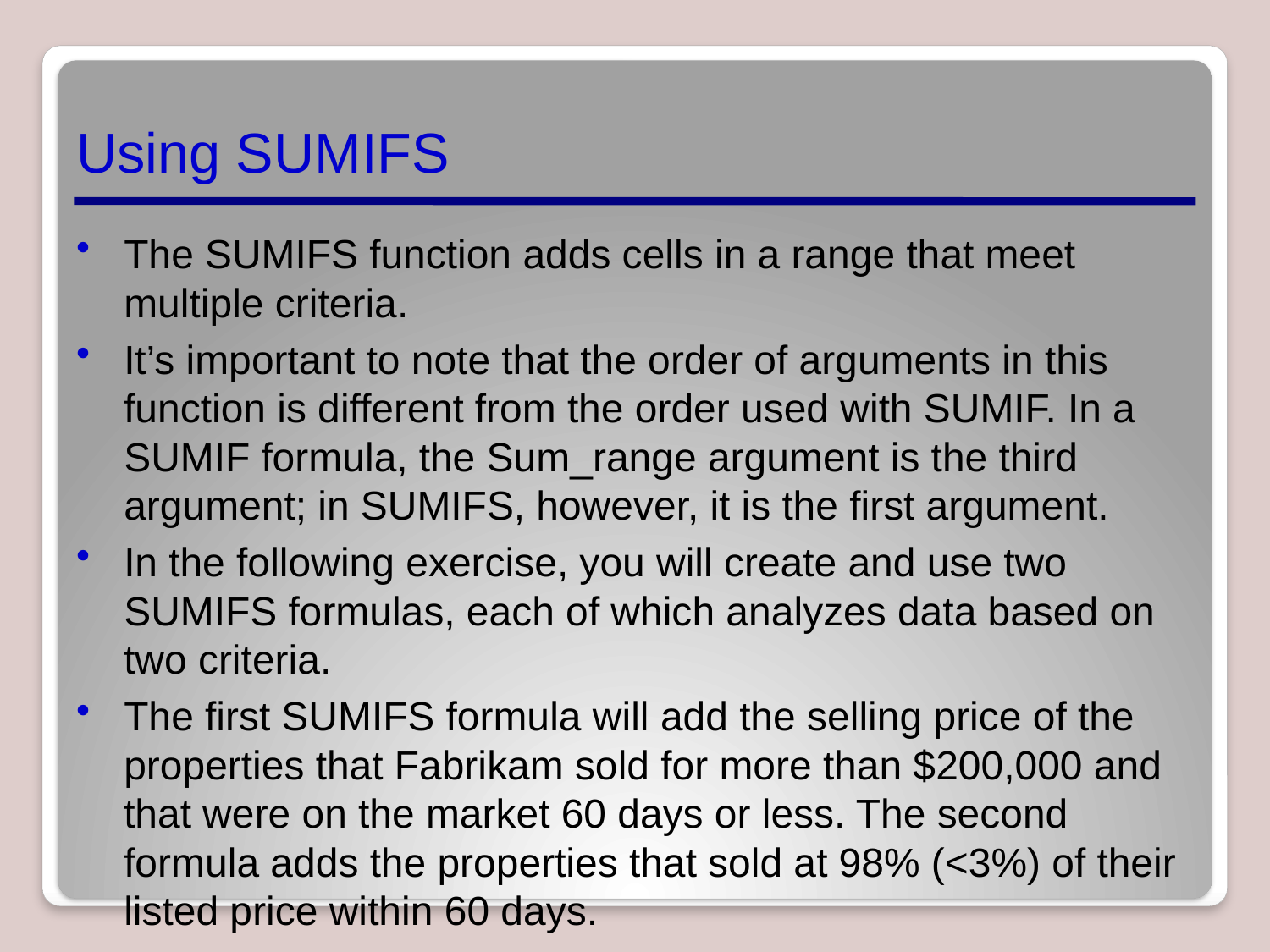

# Using SUMIFS
The SUMIFS function adds cells in a range that meet multiple criteria.
It’s important to note that the order of arguments in this function is different from the order used with SUMIF. In a SUMIF formula, the Sum_range argument is the third argument; in SUMIFS, however, it is the first argument.
In the following exercise, you will create and use two SUMIFS formulas, each of which analyzes data based on two criteria.
The first SUMIFS formula will add the selling price of the properties that Fabrikam sold for more than $200,000 and that were on the market 60 days or less. The second formula adds the properties that sold at 98% (<3%) of their listed price within 60 days.